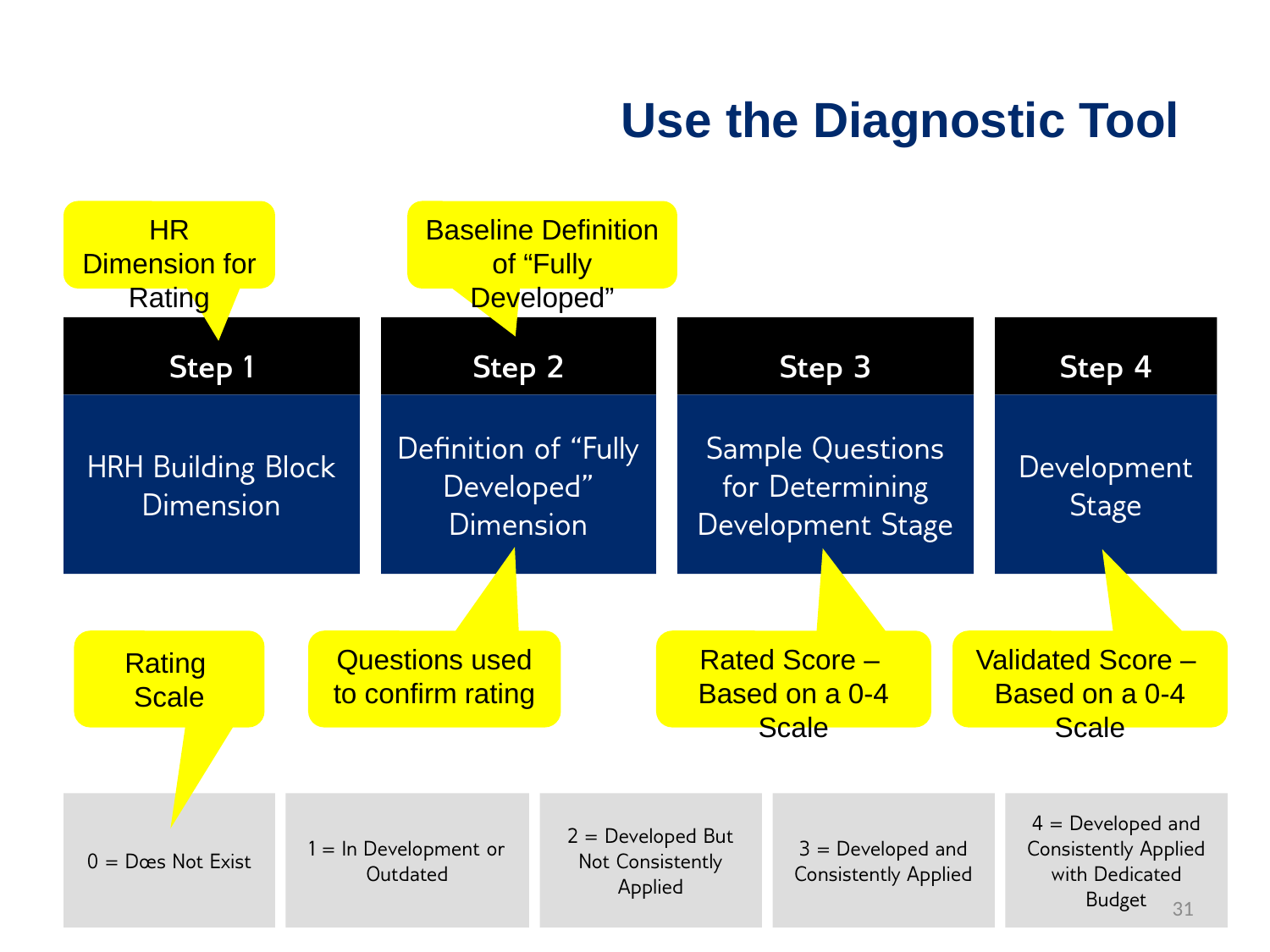

# Use the Diagnostic Tool
HR Dimension for Rating
Baseline Definition of “Fully Developed”
Step 1
Step 2
Step 3
Step 4
HRH Building Block Dimension
Definition of “Fully Developed” Dimension
Sample Questions for Determining Development Stage
Development Stage
Rating
Scale
Questions used to confirm rating
Rated Score –
Based on a 0-4 Scale
Validated Score –
Based on a 0-4 Scale

0 = Does Not Exist
1 = In Development or Outdated
2 = Developed But Not Consistently Applied
3 = Developed and Consistently Applied
4 = Developed and Consistently Applied with Dedicated Budget
31